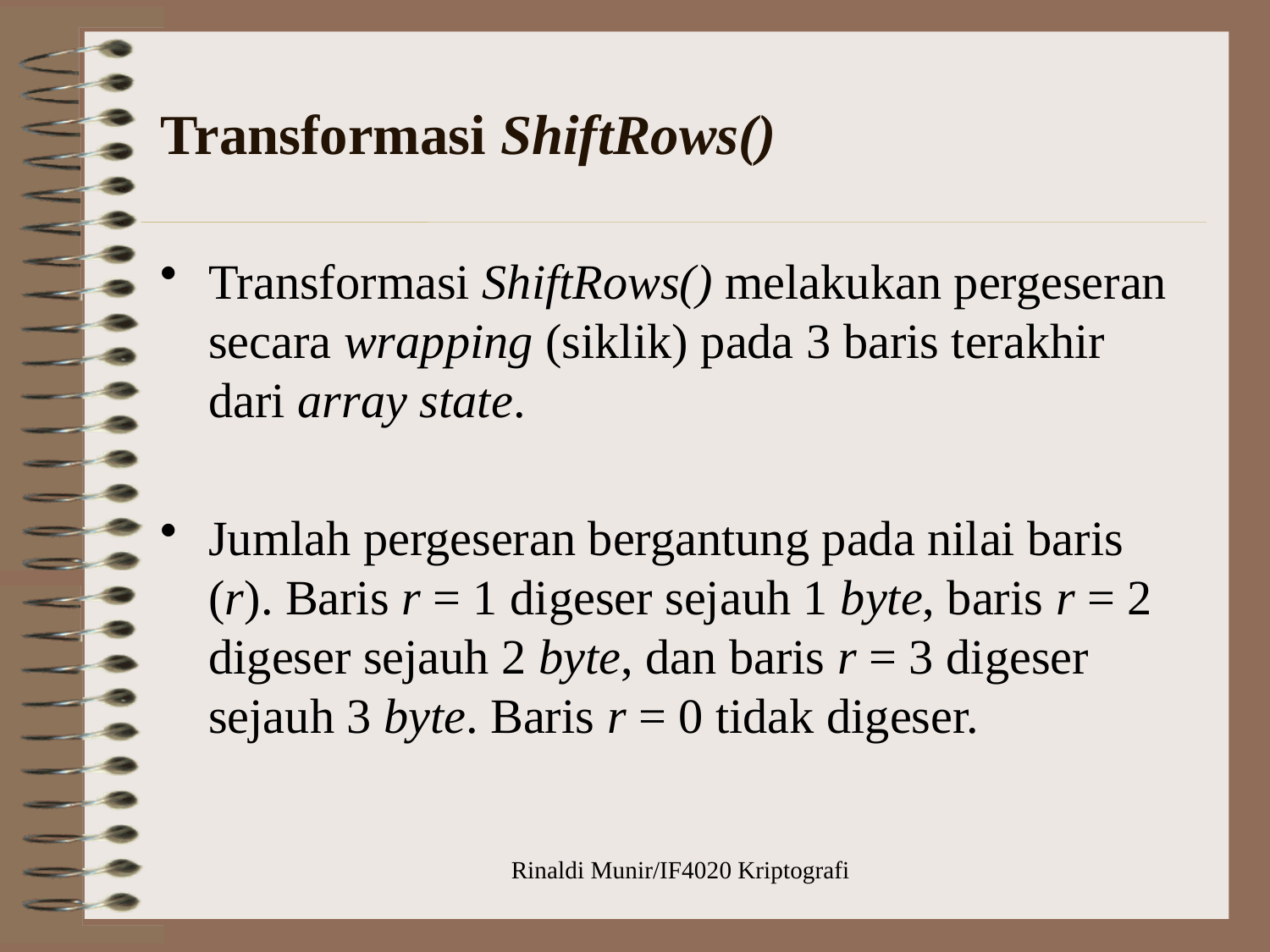

# Transformasi ShiftRows()
Transformasi ShiftRows() melakukan pergeseran secara wrapping (siklik) pada 3 baris terakhir dari array state.

Jumlah pergeseran bergantung pada nilai baris (r). Baris r = 1 digeser sejauh 1 byte, baris r = 2 digeser sejauh 2 byte, dan baris r = 3 digeser sejauh 3 byte. Baris r = 0 tidak digeser.

Rinaldi Munir/IF4020 Kriptografi